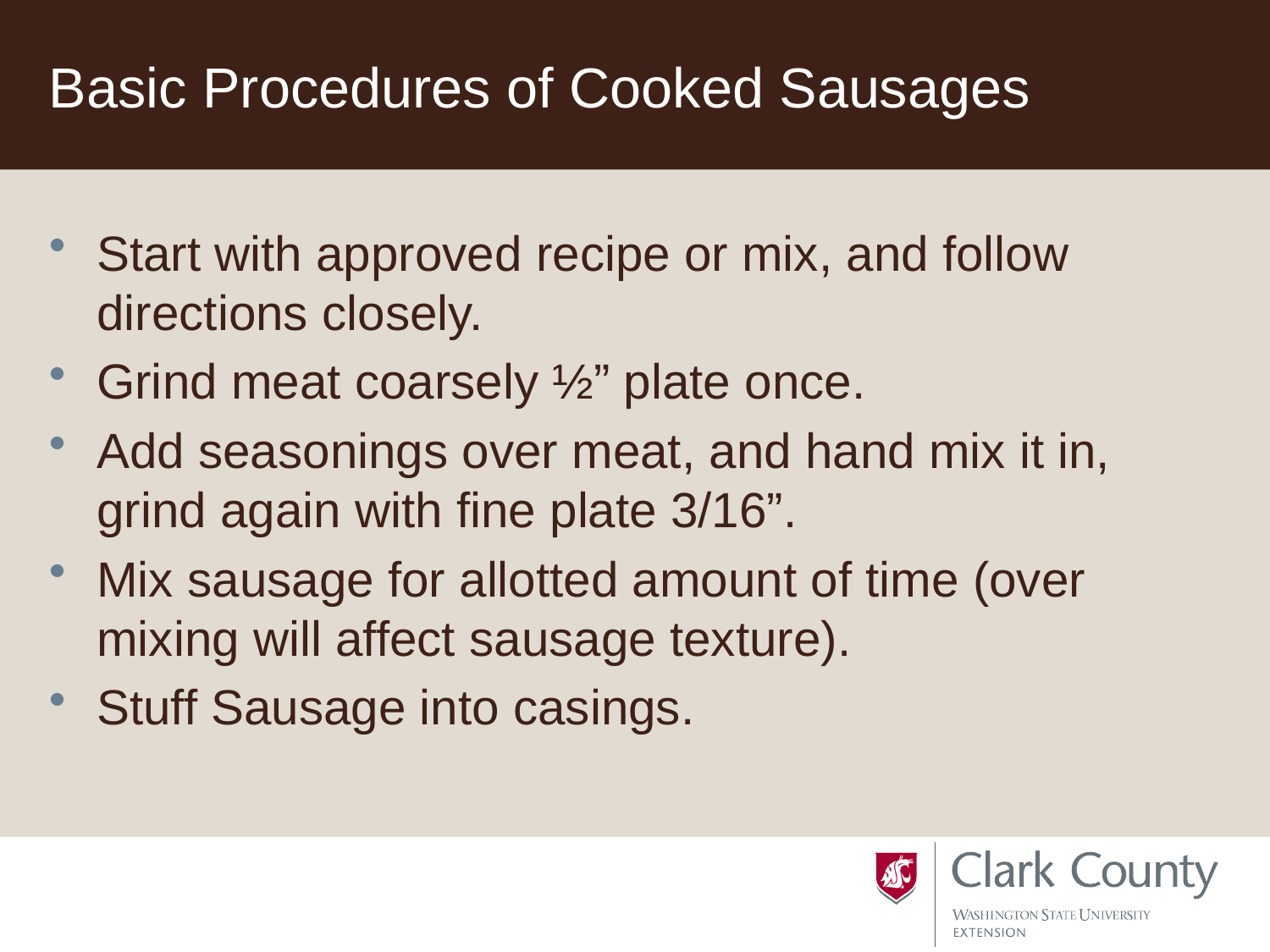

# Basic Procedures of Cooked Sausages
Start with approved recipe or mix, and follow directions closely.
Grind meat coarsely ½” plate once.
Add seasonings over meat, and hand mix it in, grind again with fine plate 3/16”.
Mix sausage for allotted amount of time (over mixing will affect sausage texture).
Stuff Sausage into casings.